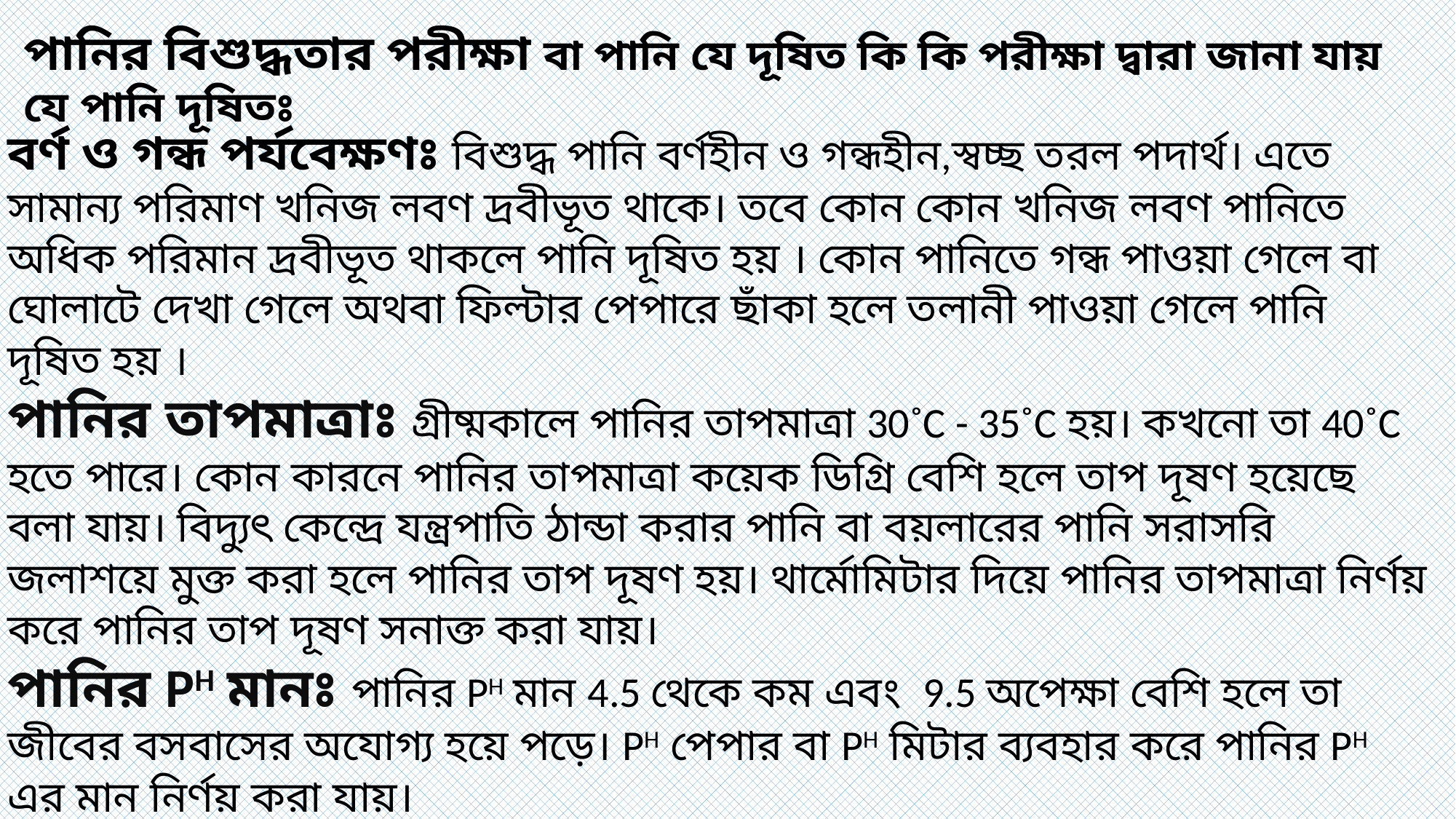

পানির বিশুদ্ধতার পরীক্ষা বা পানি যে দূষিত কি কি পরীক্ষা দ্বারা জানা যায় যে পানি দূষিতঃ
বর্ণ ও গন্ধ পর্যবেক্ষণঃ বিশুদ্ধ পানি বর্ণহীন ও গন্ধহীন,স্বচ্ছ তরল পদার্থ। এতে সামান্য পরিমাণ খনিজ লবণ দ্রবীভূত থাকে। তবে কোন কোন খনিজ লবণ পানিতে অধিক পরিমান দ্রবীভূত থাকলে পানি দূষিত হয় । কোন পানিতে গন্ধ পাওয়া গেলে বা ঘোলাটে দেখা গেলে অথবা ফিল্টার পেপারে ছাঁকা হলে তলানী পাওয়া গেলে পানি দূষিত হয় ।
পানির তাপমাত্রাঃ গ্রীষ্মকালে পানির তাপমাত্রা 30˚C - 35˚C হয়। কখনো তা 40˚C হতে পারে। কোন কারনে পানির তাপমাত্রা কয়েক ডিগ্রি বেশি হলে তাপ দূষণ হয়েছে বলা যায়। বিদ্যুৎ কেন্দ্রে যন্ত্রপাতি ঠান্ডা করার পানি বা বয়লারের পানি সরাসরি জলাশয়ে মুক্ত করা হলে পানির তাপ দূষণ হয়। থার্মোমিটার দিয়ে পানির তাপমাত্রা নির্ণয় করে পানির তাপ দূষণ সনাক্ত করা যায়।
পানির PH মানঃ পানির PH মান 4.5 থেকে কম এবং  9.5 অপেক্ষা বেশি হলে তা জীবের বসবাসের অযোগ্য হয়ে পড়ে। PH  পেপার বা PH  মিটার ব্যবহার করে পানির PH  এর মান নির্ণয় করা যায়।